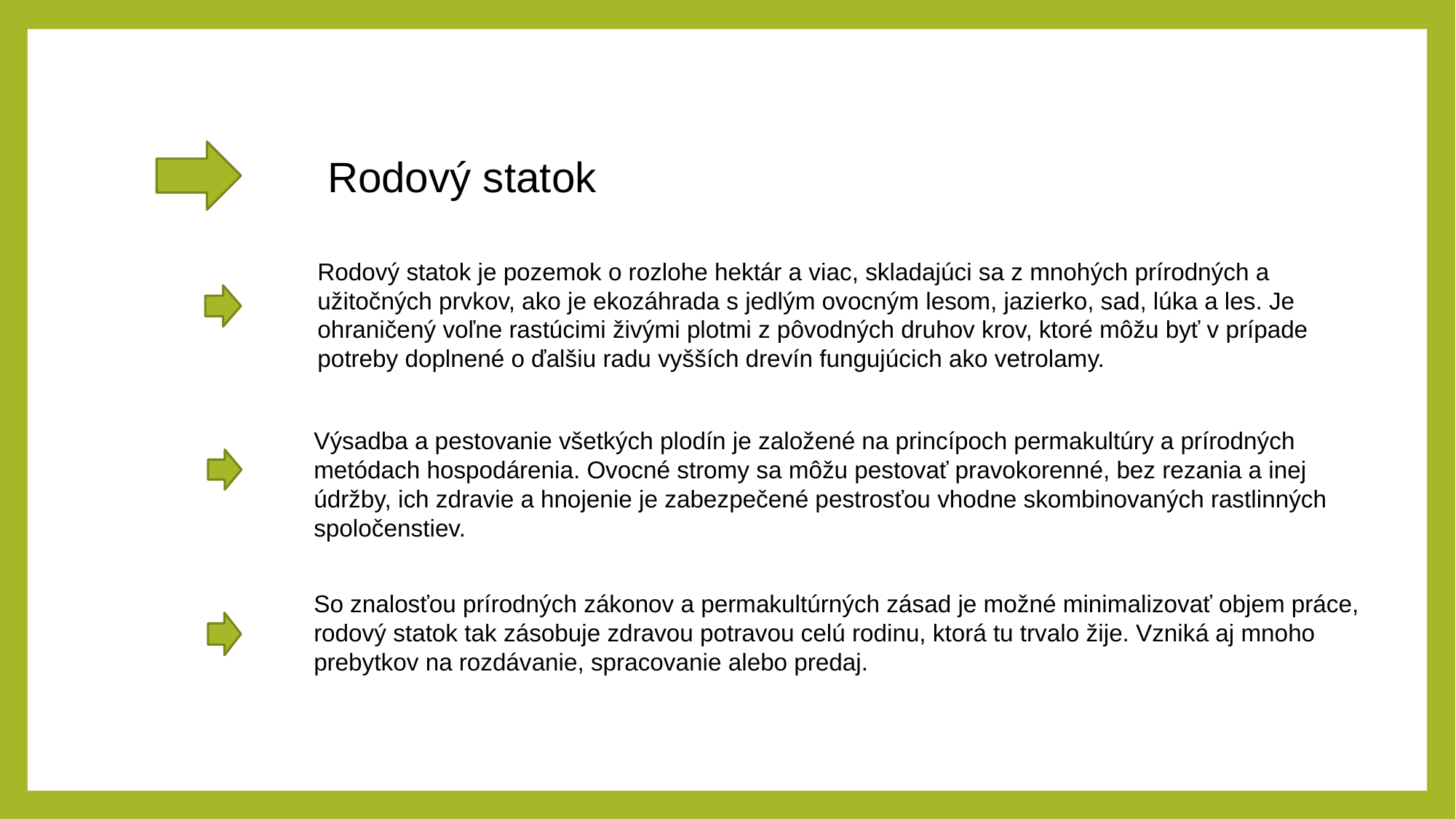

Rodový statok
Rodový statok je pozemok o rozlohe hektár a viac, skladajúci sa z mnohých prírodných a užitočných prvkov, ako je ekozáhrada s jedlým ovocným lesom, jazierko, sad, lúka a les. Je ohraničený voľne rastúcimi živými plotmi z pôvodných druhov krov, ktoré môžu byť v prípade potreby doplnené o ďalšiu radu vyšších drevín fungujúcich ako vetrolamy.

Výsadba a pestovanie všetkých plodín je založené na princípoch permakultúry a prírodných metódach hospodárenia. Ovocné stromy sa môžu pestovať pravokorenné, bez rezania a inej údržby, ich zdravie a hnojenie je zabezpečené pestrosťou vhodne skombinovaných rastlinných spoločenstiev.

So znalosťou prírodných zákonov a permakultúrných zásad je možné minimalizovať objem práce, rodový statok tak zásobuje zdravou potravou celú rodinu, ktorá tu trvalo žije. Vzniká aj mnoho prebytkov na rozdávanie, spracovanie alebo predaj.